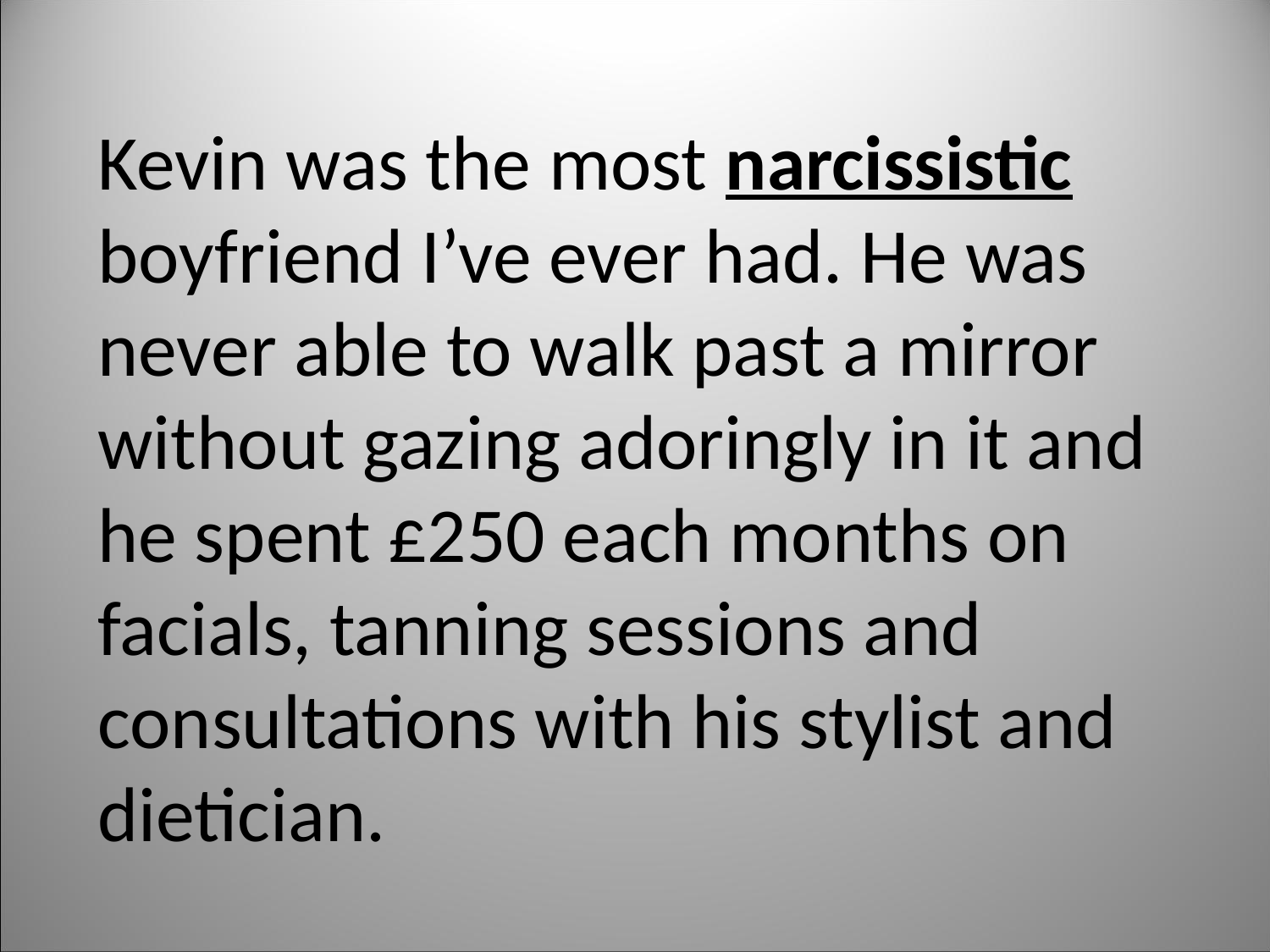

#
Kevin was the most narcissistic boyfriend I’ve ever had. He was never able to walk past a mirror without gazing adoringly in it and he spent £250 each months on facials, tanning sessions and consultations with his stylist and dietician.